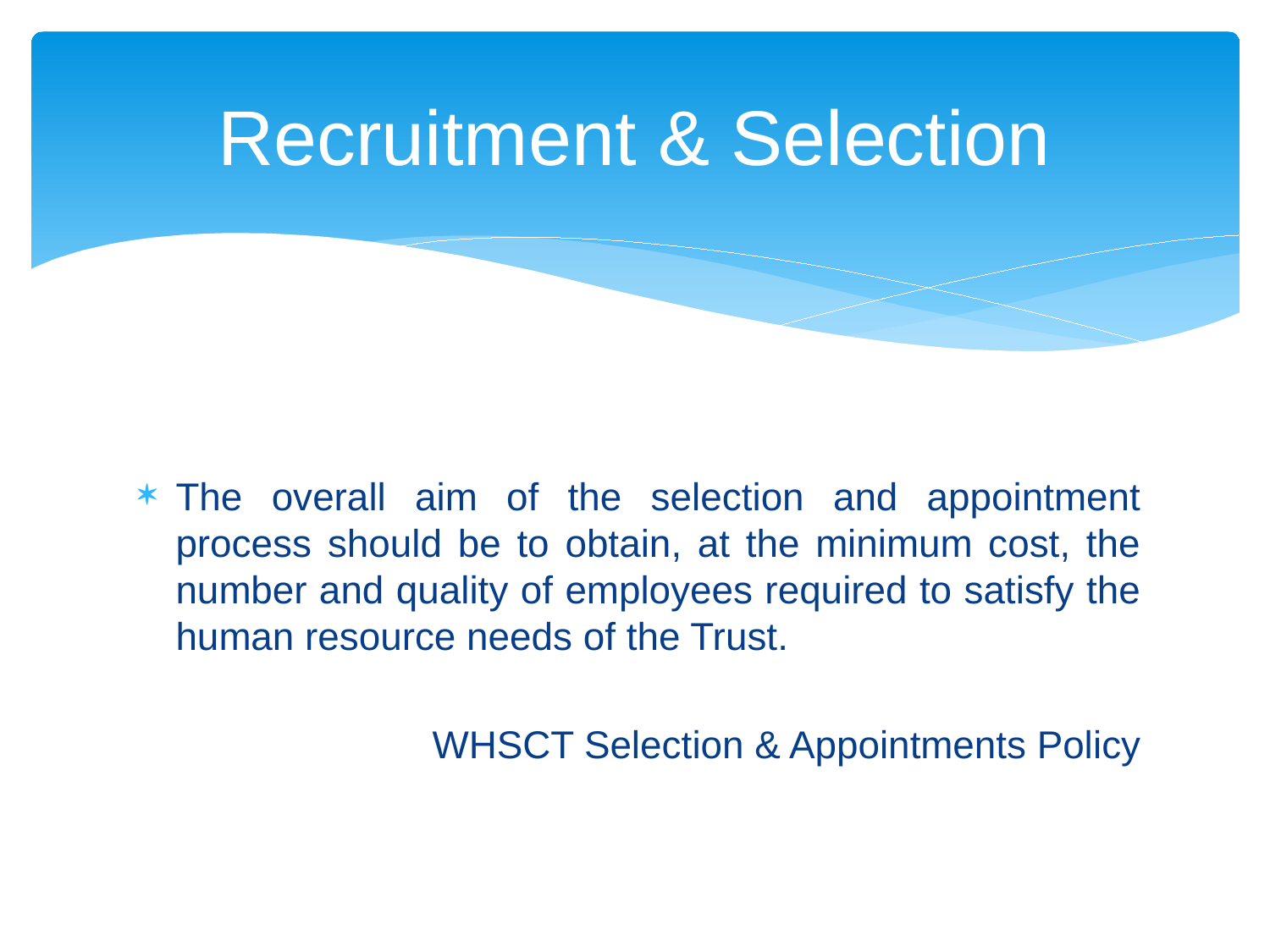

# Recruitment & Selection
The overall aim of the selection and appointment process should be to obtain, at the minimum cost, the number and quality of employees required to satisfy the human resource needs of the Trust.

WHSCT Selection & Appointments Policy